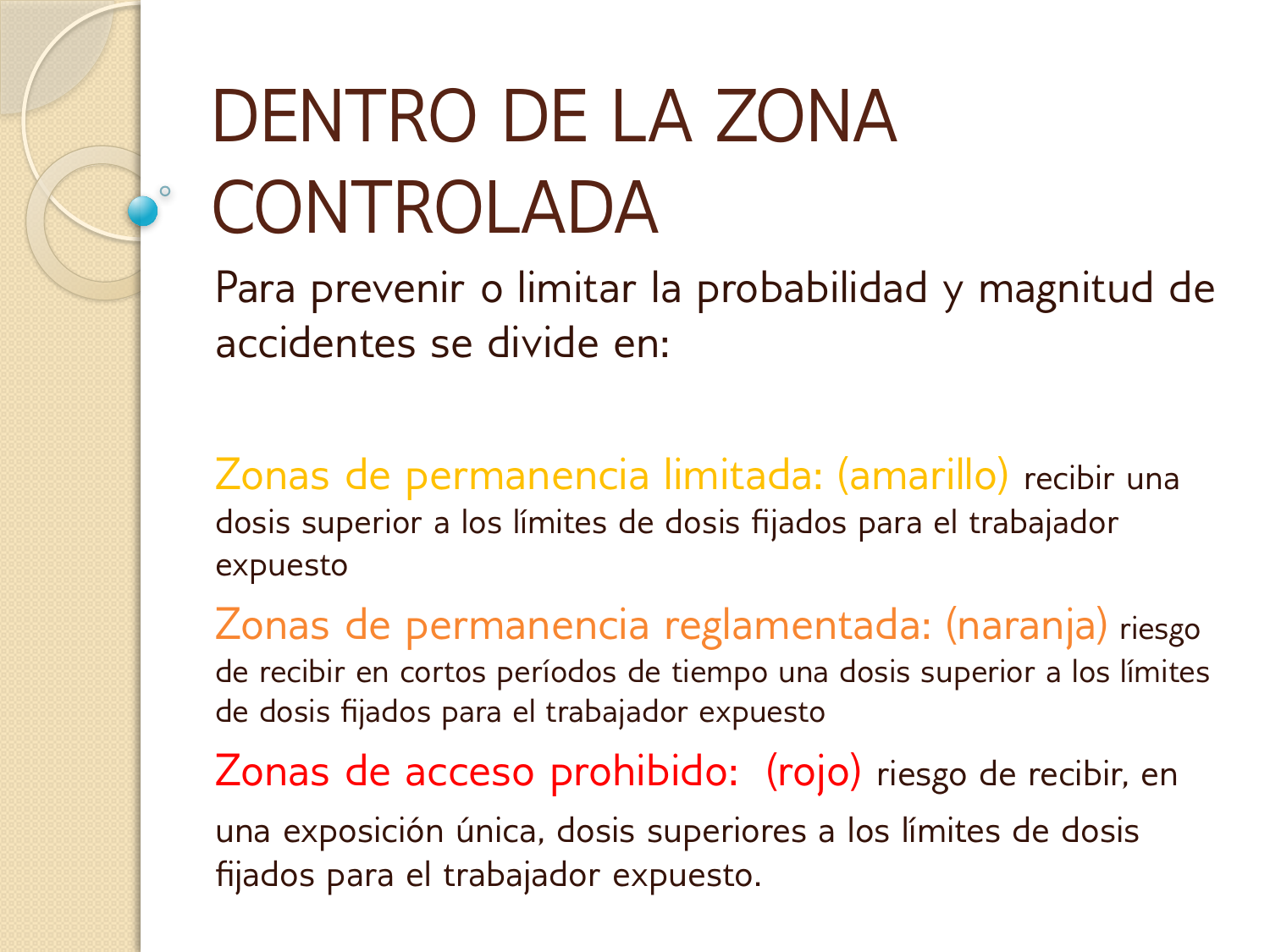

# DENTRO DE LA ZONA CONTROLADA
Para prevenir o limitar la probabilidad y magnitud de accidentes se divide en:

Zonas de permanencia limitada: (amarillo) recibir una dosis superior a los límites de dosis fijados para el trabajador expuesto
Zonas de permanencia reglamentada: (naranja) riesgo de recibir en cortos períodos de tiempo una dosis superior a los límites de dosis fijados para el trabajador expuesto
Zonas de acceso prohibido:  (rojo) riesgo de recibir, en
una exposición única, dosis superiores a los límites de dosis fijados para el trabajador expuesto.